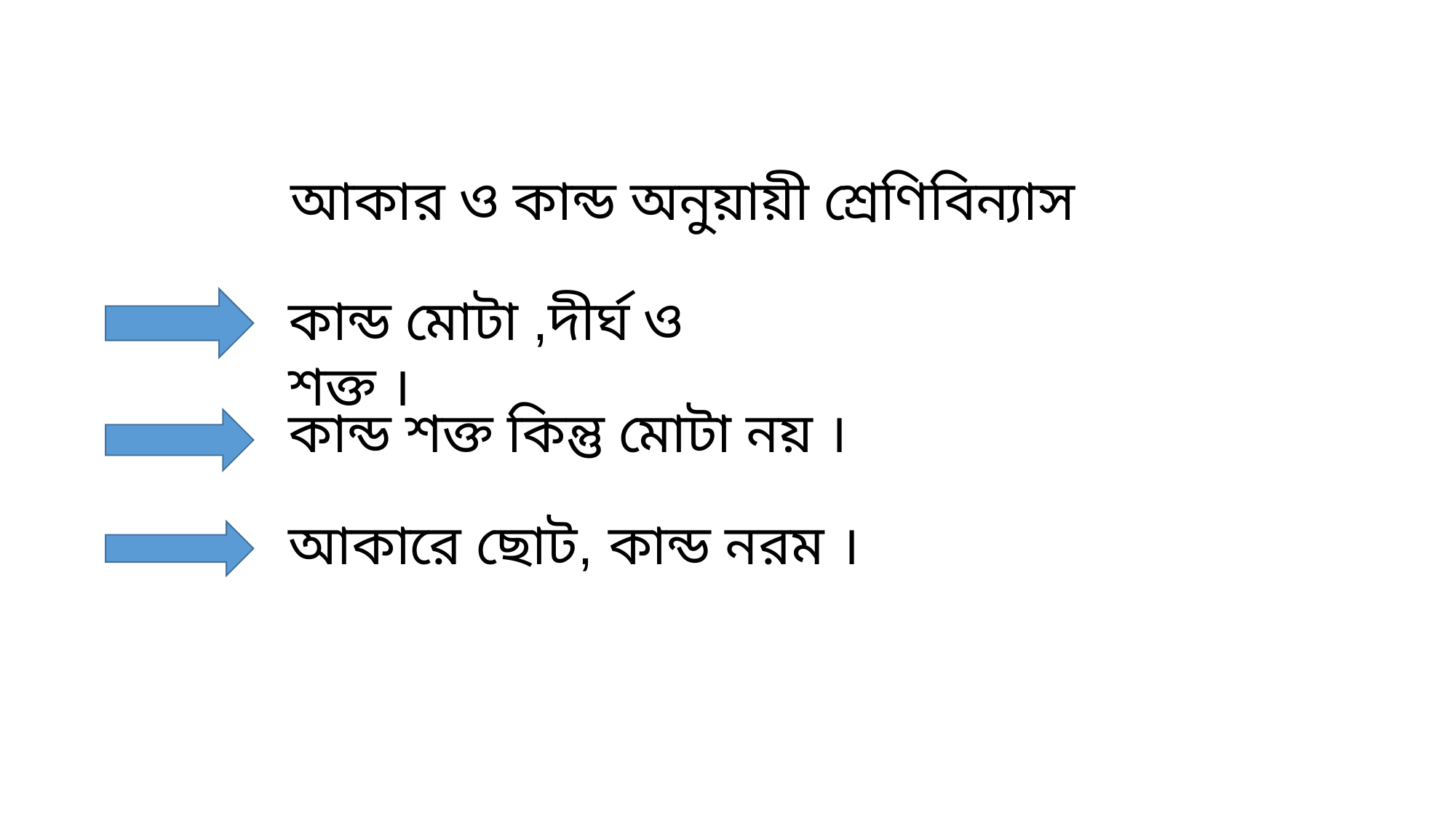

আকার ও কান্ড অনুয়ায়ী শ্রেণিবিন্যাস
কান্ড মোটা ,দীর্ঘ ও শক্ত ।

কান্ড শক্ত কিন্তু মোটা নয় ।

আকারে ছোট, কান্ড নরম ।